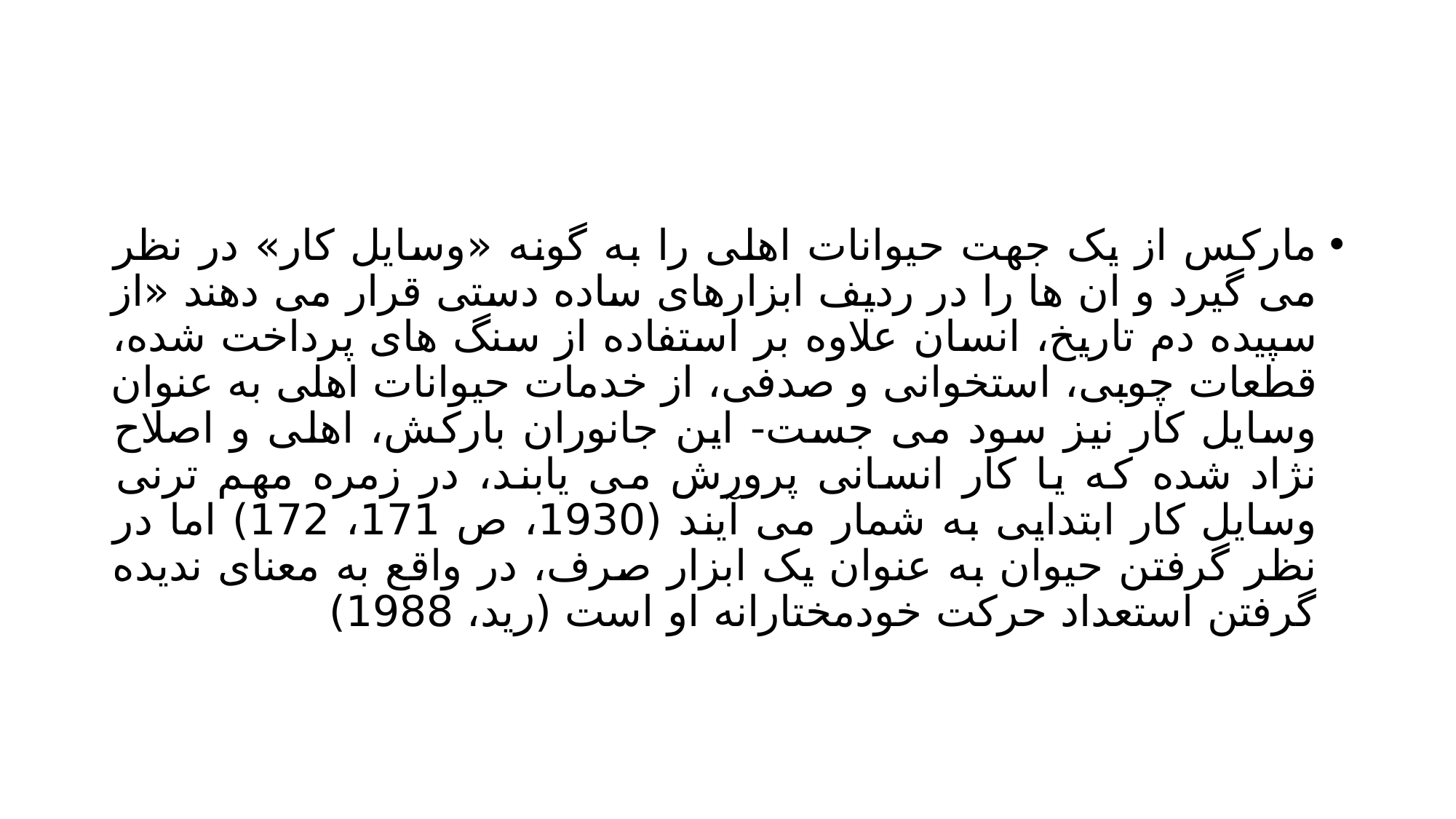

#
مارکس از یک جهت حیوانات اهلی را به گونه «وسایل کار» در نظر می گیرد و ان ها را در ردیف ابزارهای ساده دستی قرار می دهند «از سپیده دم تاریخ، انسان علاوه بر استفاده از سنگ های پرداخت شده، قطعات چوبی، استخوانی و صدفی، از خدمات حیوانات اهلی به عنوان وسایل کار نیز سود می جست- این جانوران بارکش، اهلی و اصلاح نژاد شده که یا کار انسانی پرورش می یابند، در زمره مهم ترنی وسایل کار ابتدایی به شمار می آیند (1930، ص 171، 172) اما در نظر گرفتن حیوان به عنوان یک ابزار صرف، در واقع به معنای ندیده گرفتن استعداد حرکت خودمختارانه او است (رید، 1988)